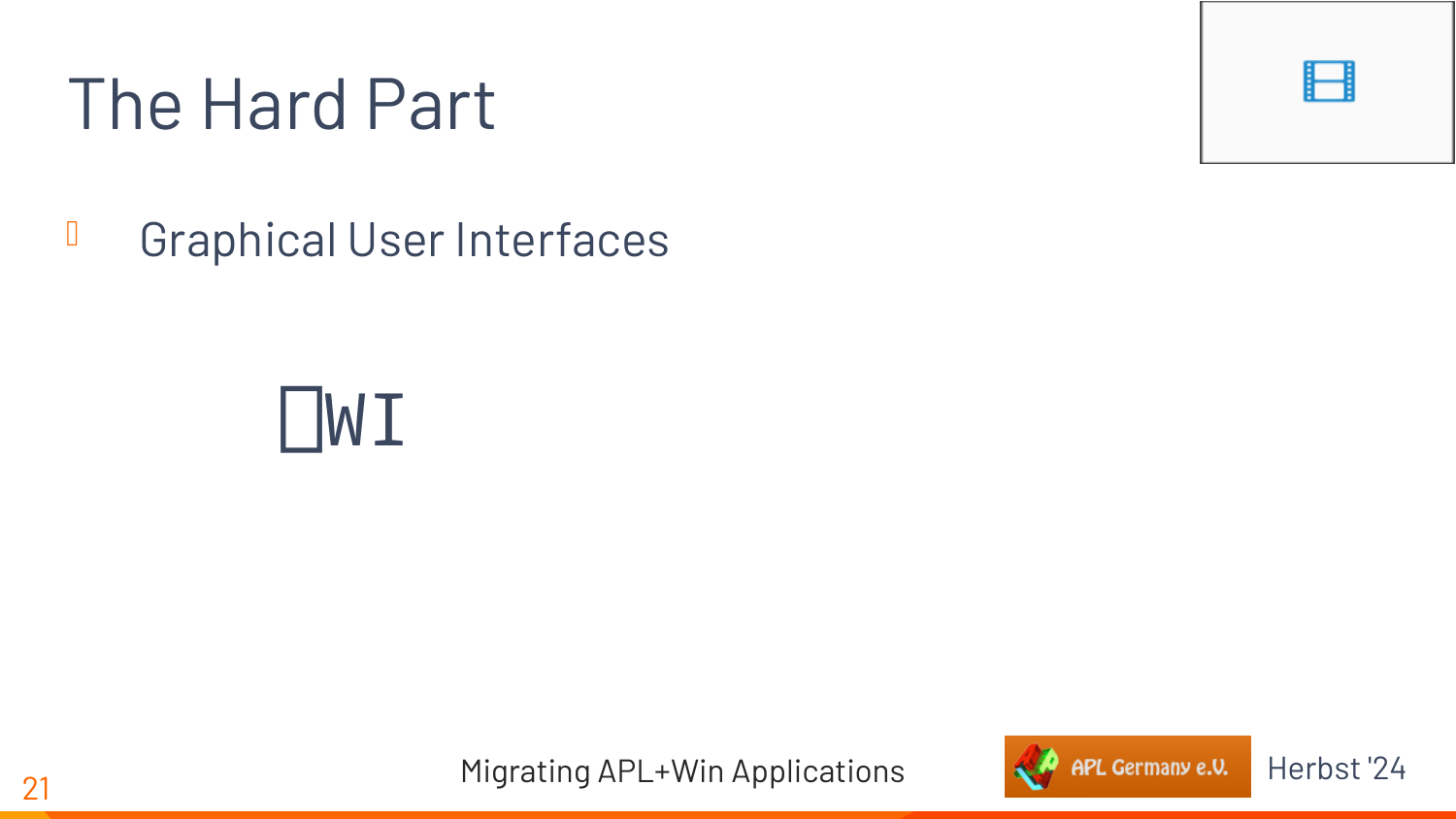

# The Hard Part
Graphical User Interfaces

                      ⎕WI